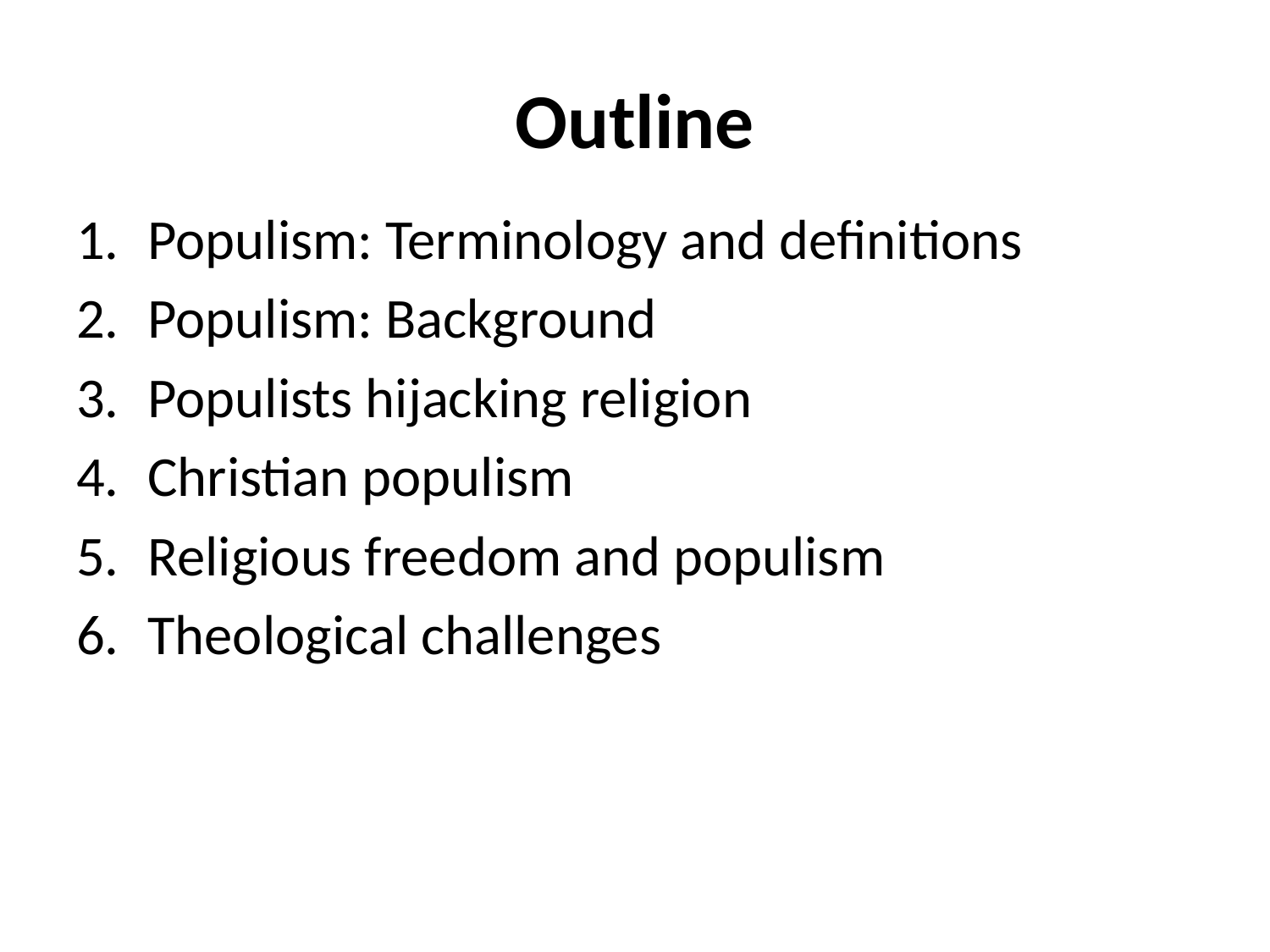

# Outline
Populism: Terminology and definitions
Populism: Background
Populists hijacking religion
Christian populism
Religious freedom and populism
Theological challenges